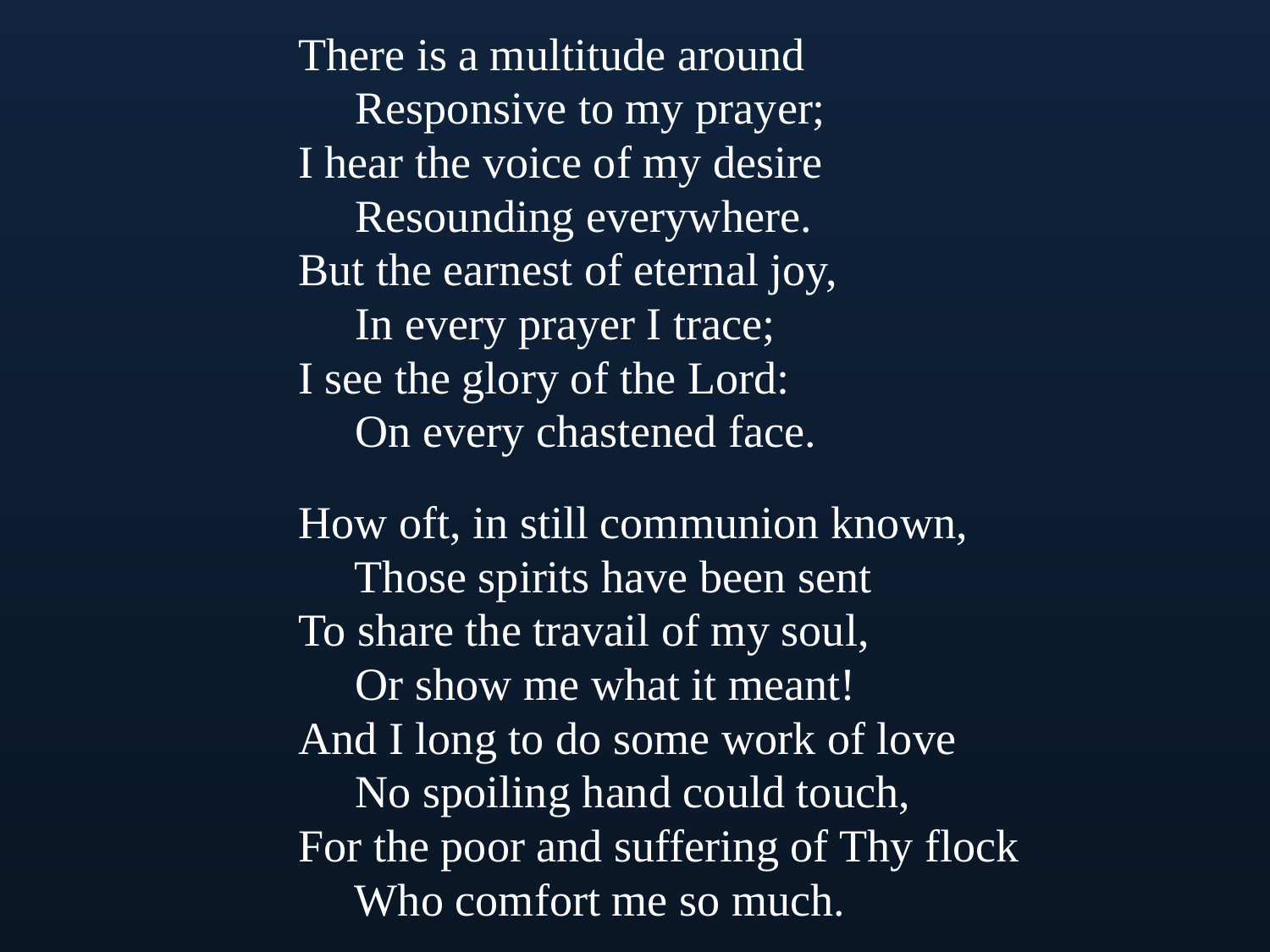

There is a multitude around
     Responsive to my prayer;
I hear the voice of my desire
     Resounding everywhere.
But the earnest of eternal joy,
     In every prayer I trace;
I see the glory of the Lord:
     On every chastened face.

How oft, in still communion known,
     Those spirits have been sent
To share the travail of my soul,
     Or show me what it meant!
And I long to do some work of love
     No spoiling hand could touch,
For the poor and suffering of Thy flock
     Who comfort me so much.